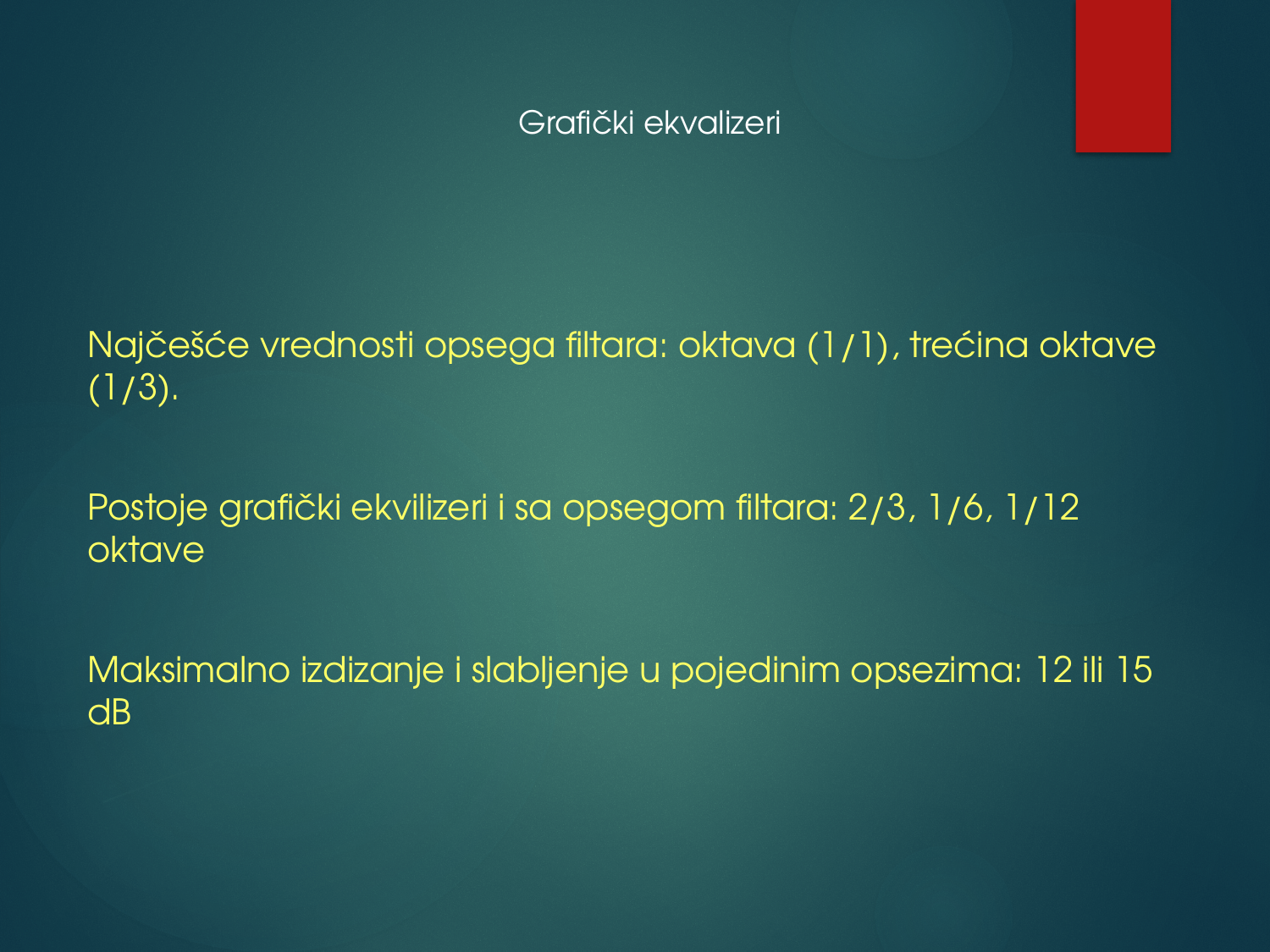

Grafički ekvalizeri
Najčešće vrednosti opsega filtara: oktava (1/1), trećina oktave (1/3).

Postoje grafički ekvilizeri i sa opsegom filtara: 2/3, 1/6, 1/12 oktave

Maksimalno izdizanje i slabljenje u pojedinim opsezima: 12 ili 15 dB